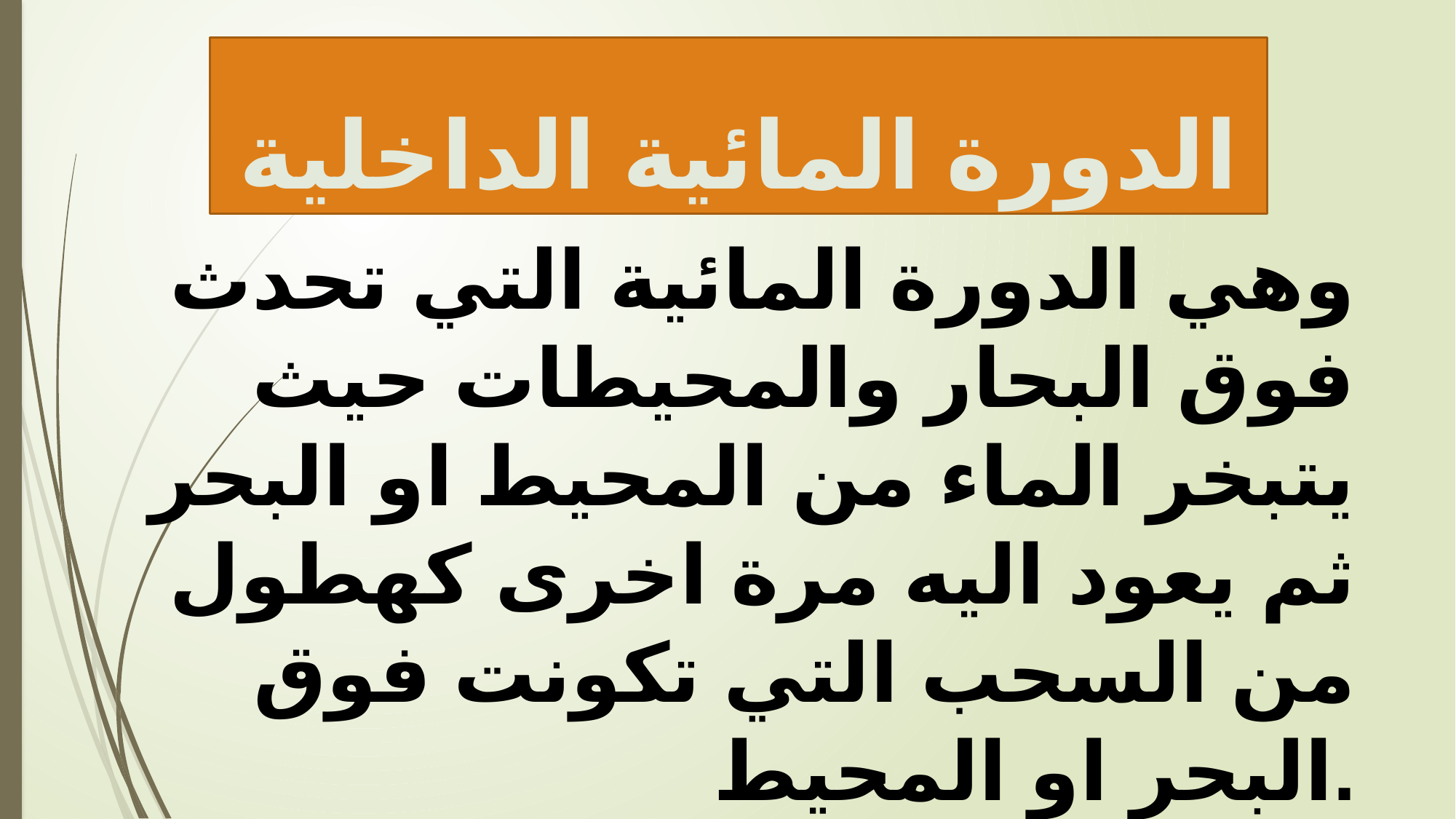

# الدورة المائية الداخلية
وهي الدورة المائية التي تحدث فوق البحار والمحيطات حيث يتبخر الماء من المحيط او البحر ثم يعود اليه مرة اخرى كهطول من السحب التي تكونت فوق البحر او المحيط.